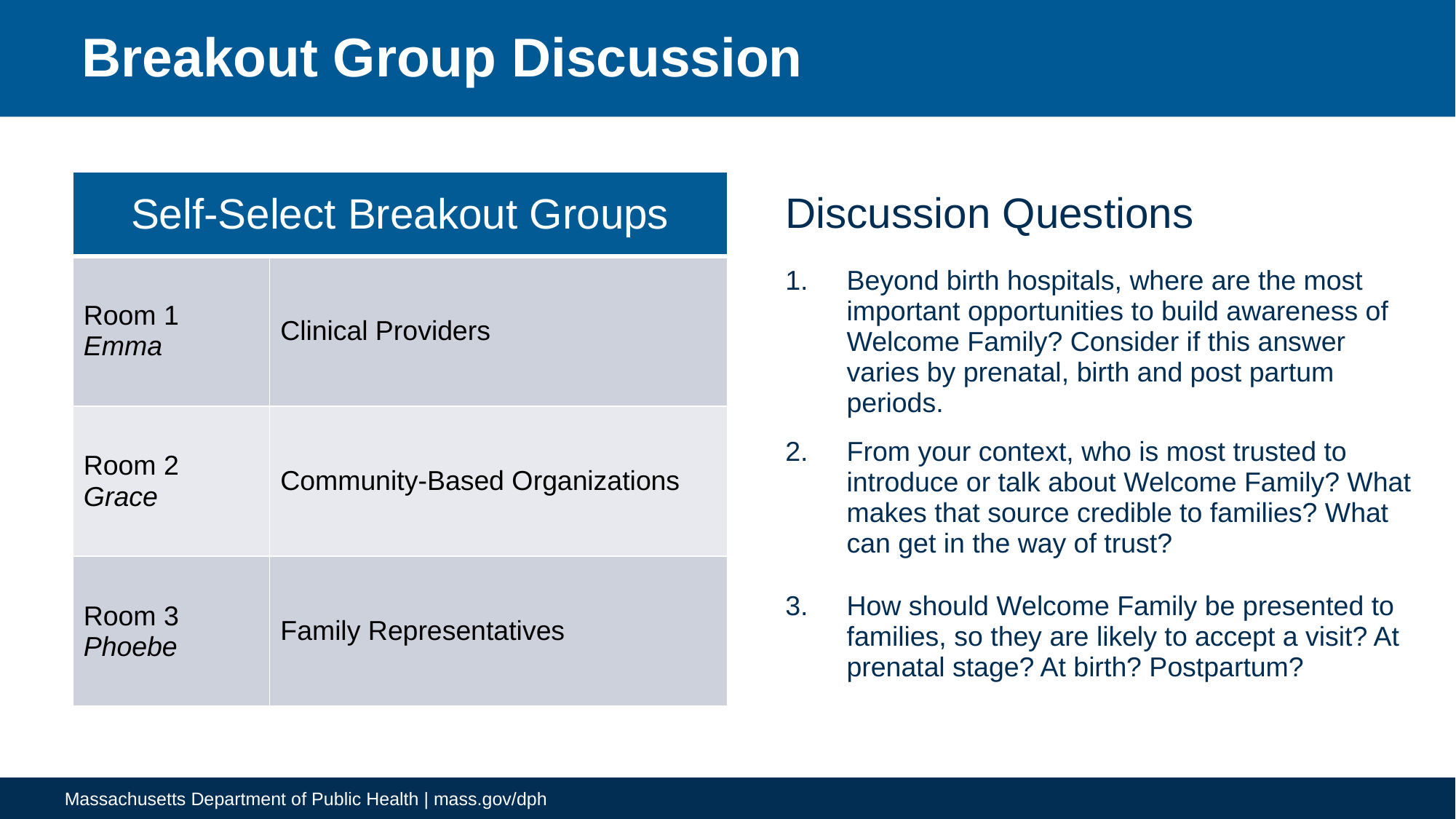

# Breakout Group Discussion
| Self-Select Breakout Groups |  |
| --- | --- |
| Room 1 Emma | Clinical Providers |
| Room 2 Grace | Community-Based Organizations |
| Room 3 Phoebe | Family Representatives |
| Discussion Questions |
| --- |
| Beyond birth hospitals, where are the most important opportunities to build awareness of Welcome Family? Consider if this answer varies by prenatal, birth and post partum periods. |
| From your context, who is most trusted to introduce or talk about Welcome Family? What makes that source credible to families? What can get in the way of trust? |
| How should Welcome Family be presented to families, so they are likely to accept a visit? At prenatal stage? At birth? Postpartum? |